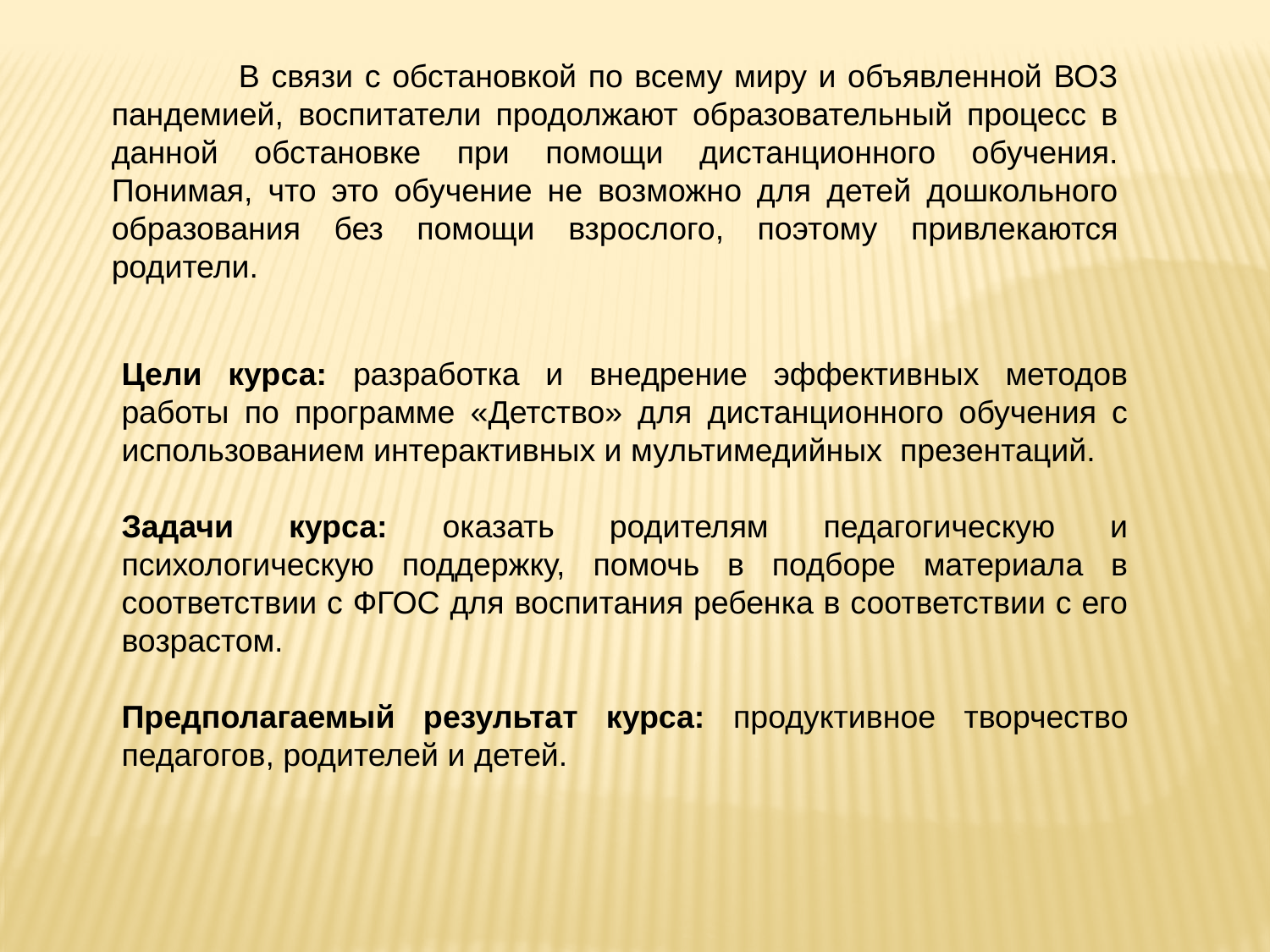

В связи с обстановкой по всему миру и объявленной ВОЗ пандемией, воспитатели продолжают образовательный процесс в данной обстановке при помощи дистанционного обучения. Понимая, что это обучение не возможно для детей дошкольного образования без помощи взрослого, поэтому привлекаются родители.
Цели курса: разработка и внедрение эффективных методов работы по программе «Детство» для дистанционного обучения с использованием интерактивных и мультимедийных  презентаций.

Задачи курса: оказать родителям педагогическую и психологическую поддержку, помочь в подборе материала в соответствии с ФГОС для воспитания ребенка в соответствии с его возрастом.

Предполагаемый результат курса: продуктивное творчество педагогов, родителей и детей.